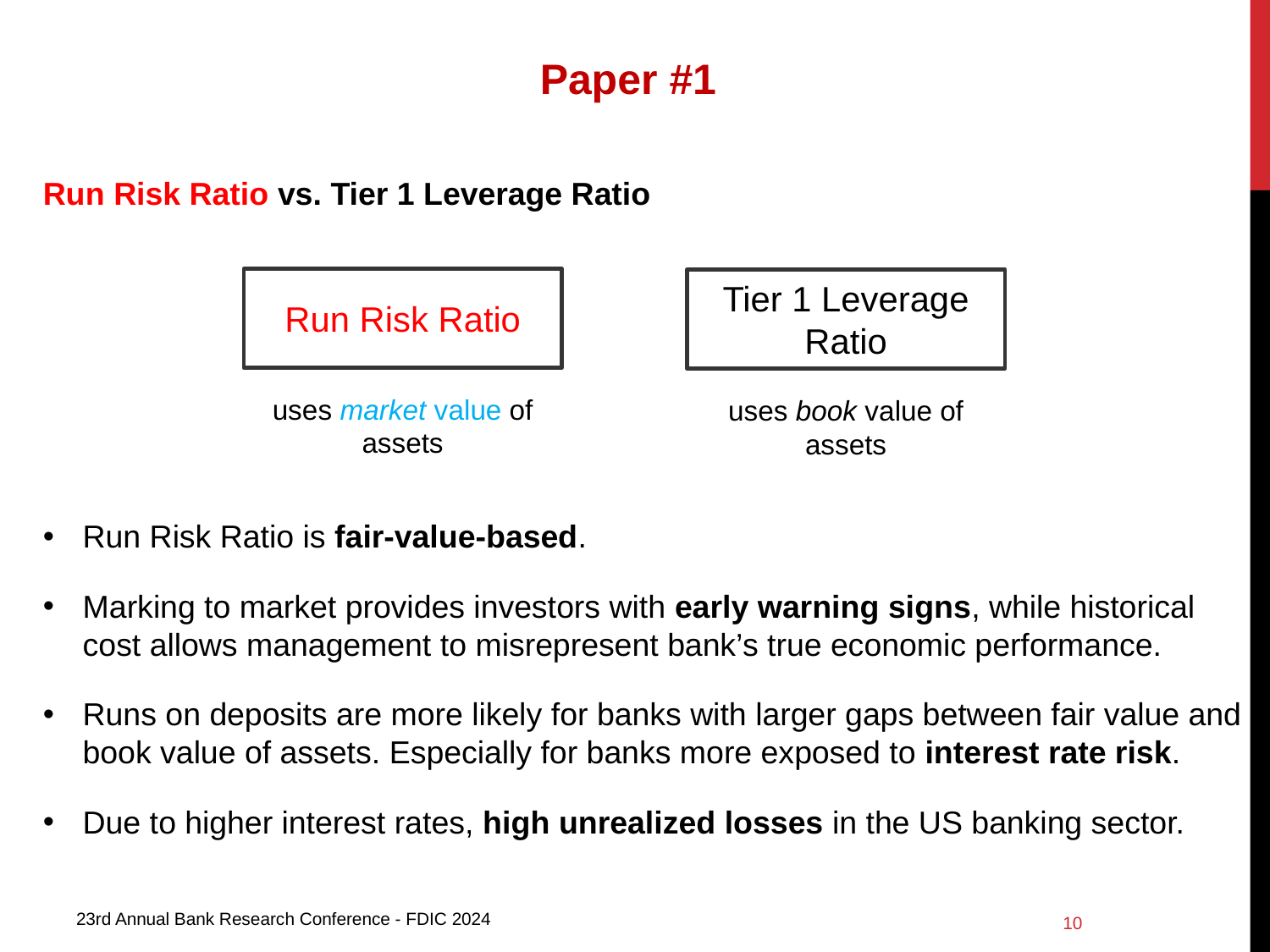

Paper #1
Run Risk Ratio vs. Tier 1 Leverage Ratio

Run Risk Ratio is fair-value-based.
Marking to market provides investors with early warning signs, while historical cost allows management to misrepresent bank’s true economic performance.
Runs on deposits are more likely for banks with larger gaps between fair value and book value of assets. Especially for banks more exposed to interest rate risk.
Due to higher interest rates, high unrealized losses in the US banking sector.
Run Risk Ratio
Tier 1 Leverage Ratio
uses market value of assets
uses book value of assets
10
23rd Annual Bank Research Conference - FDIC 2024